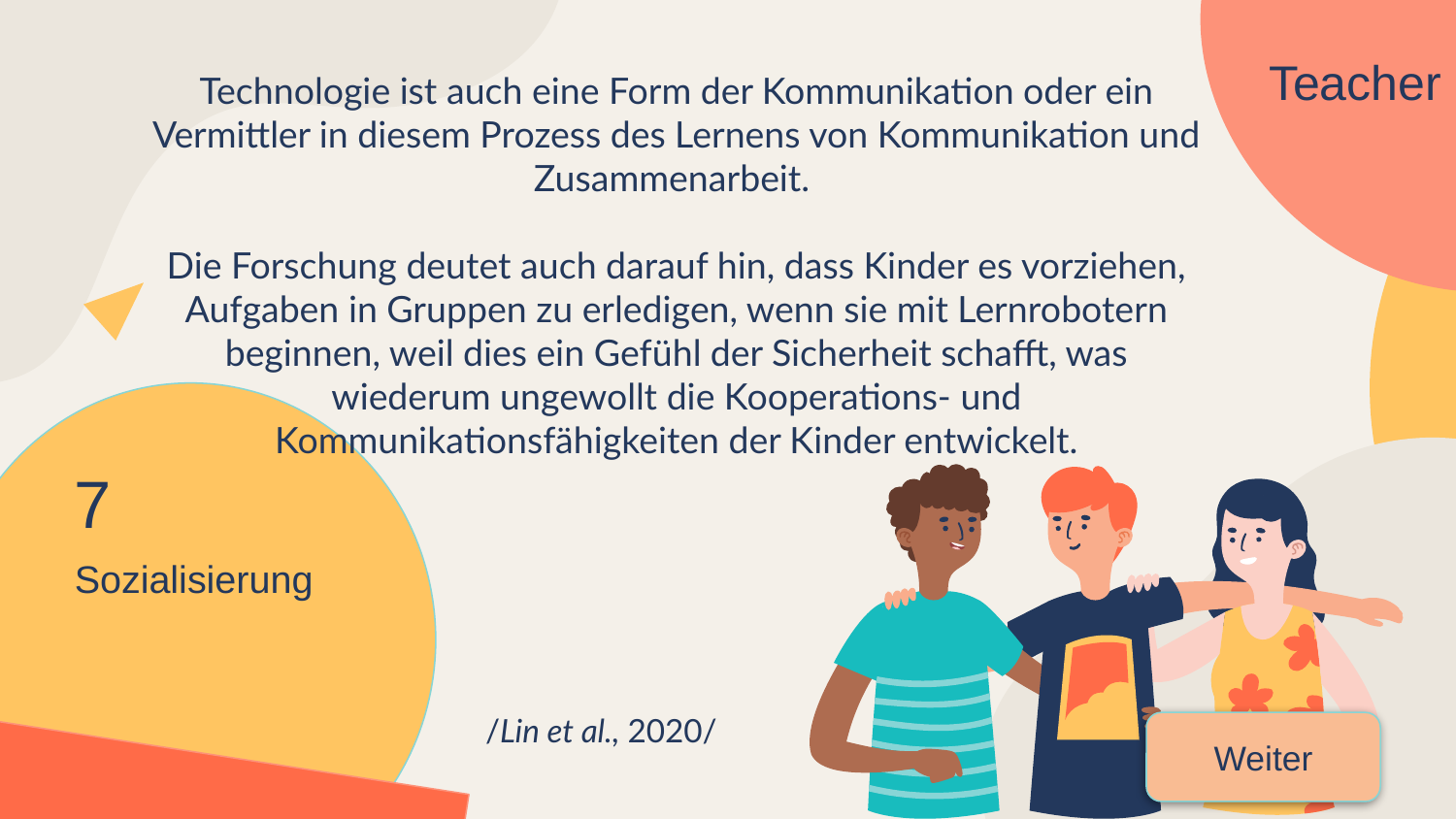

Teacher
Technologie ist auch eine Form der Kommunikation oder ein Vermittler in diesem Prozess des Lernens von Kommunikation und Zusammenarbeit.

Die Forschung deutet auch darauf hin, dass Kinder es vorziehen, Aufgaben in Gruppen zu erledigen, wenn sie mit Lernrobotern beginnen, weil dies ein Gefühl der Sicherheit schafft, was wiederum ungewollt die Kooperations- und Kommunikationsfähigkeiten der Kinder entwickelt.

7

# Sozialisierung
/Lin et al., 2020/
Weiter